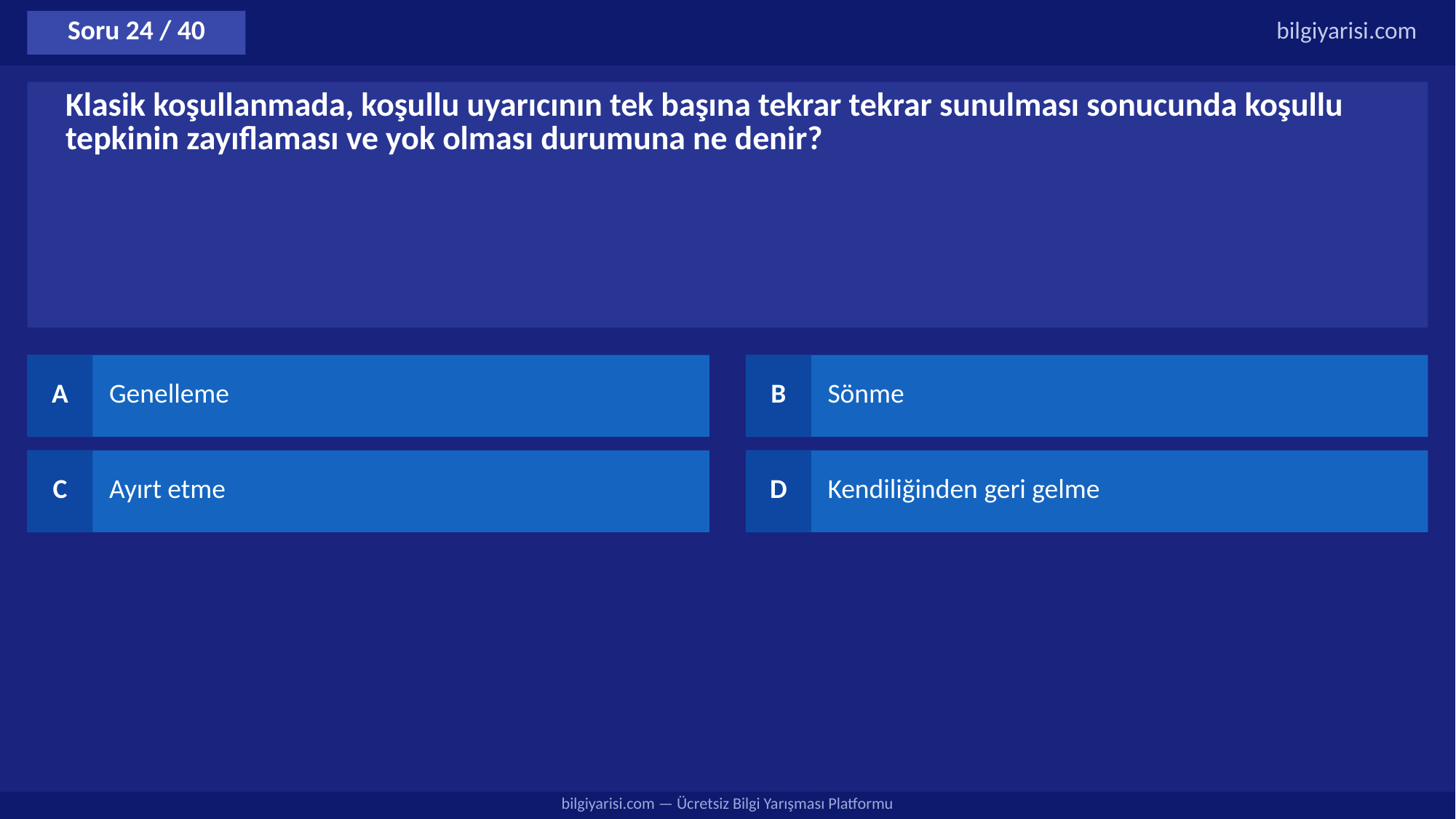

Soru 24 / 40
bilgiyarisi.com

Klasik koşullanmada, koşullu uyarıcının tek başına tekrar tekrar sunulması sonucunda koşullu tepkinin zayıflaması ve yok olması durumuna ne denir?

A
Genelleme

B
Sönme

C
Ayırt etme

D
Kendiliğinden geri gelme
bilgiyarisi.com — Ücretsiz Bilgi Yarışması Platformu